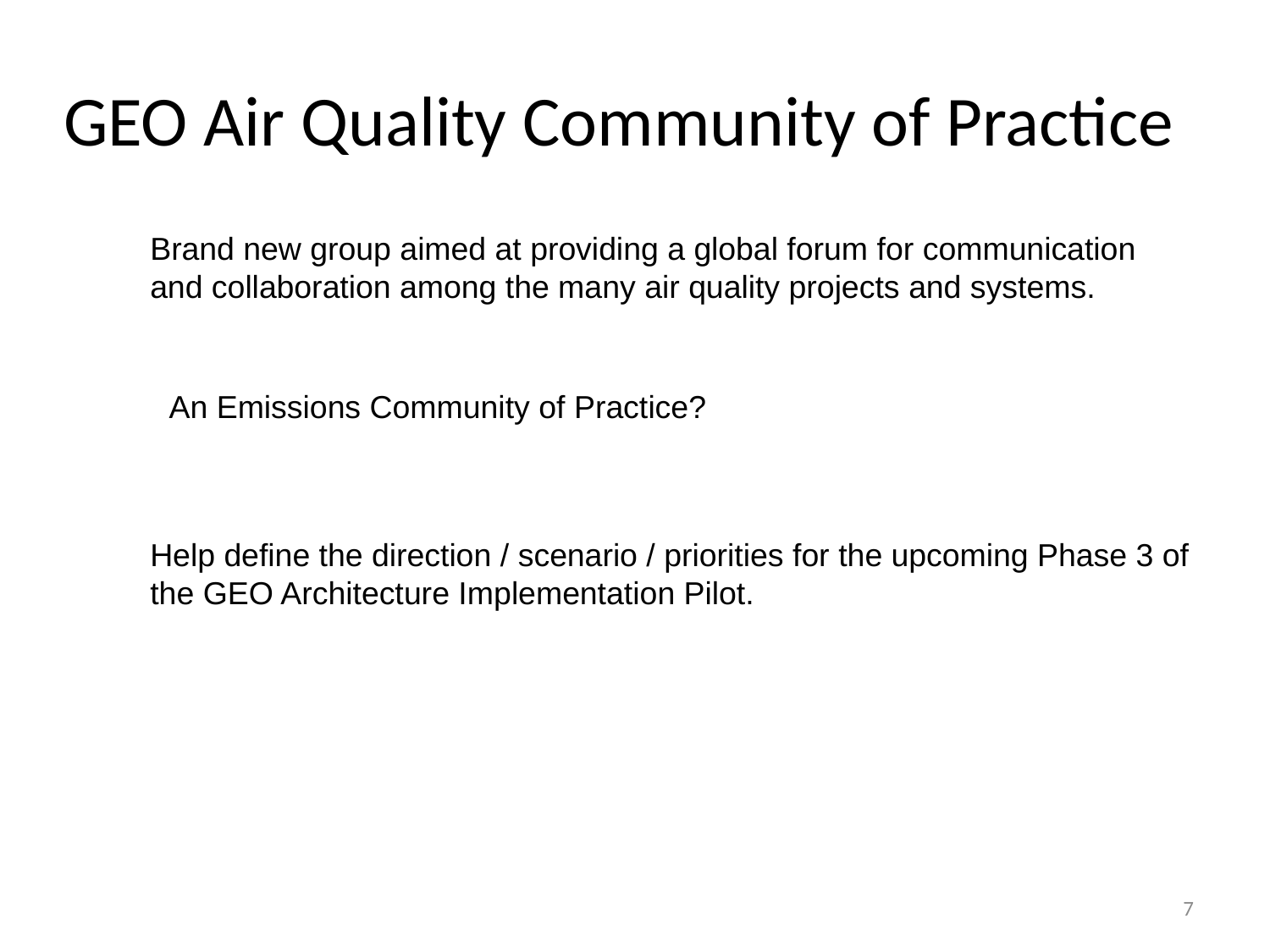

# GEO Air Quality Community of Practice
Brand new group aimed at providing a global forum for communication and collaboration among the many air quality projects and systems.
An Emissions Community of Practice?
Help define the direction / scenario / priorities for the upcoming Phase 3 of the GEO Architecture Implementation Pilot.
7